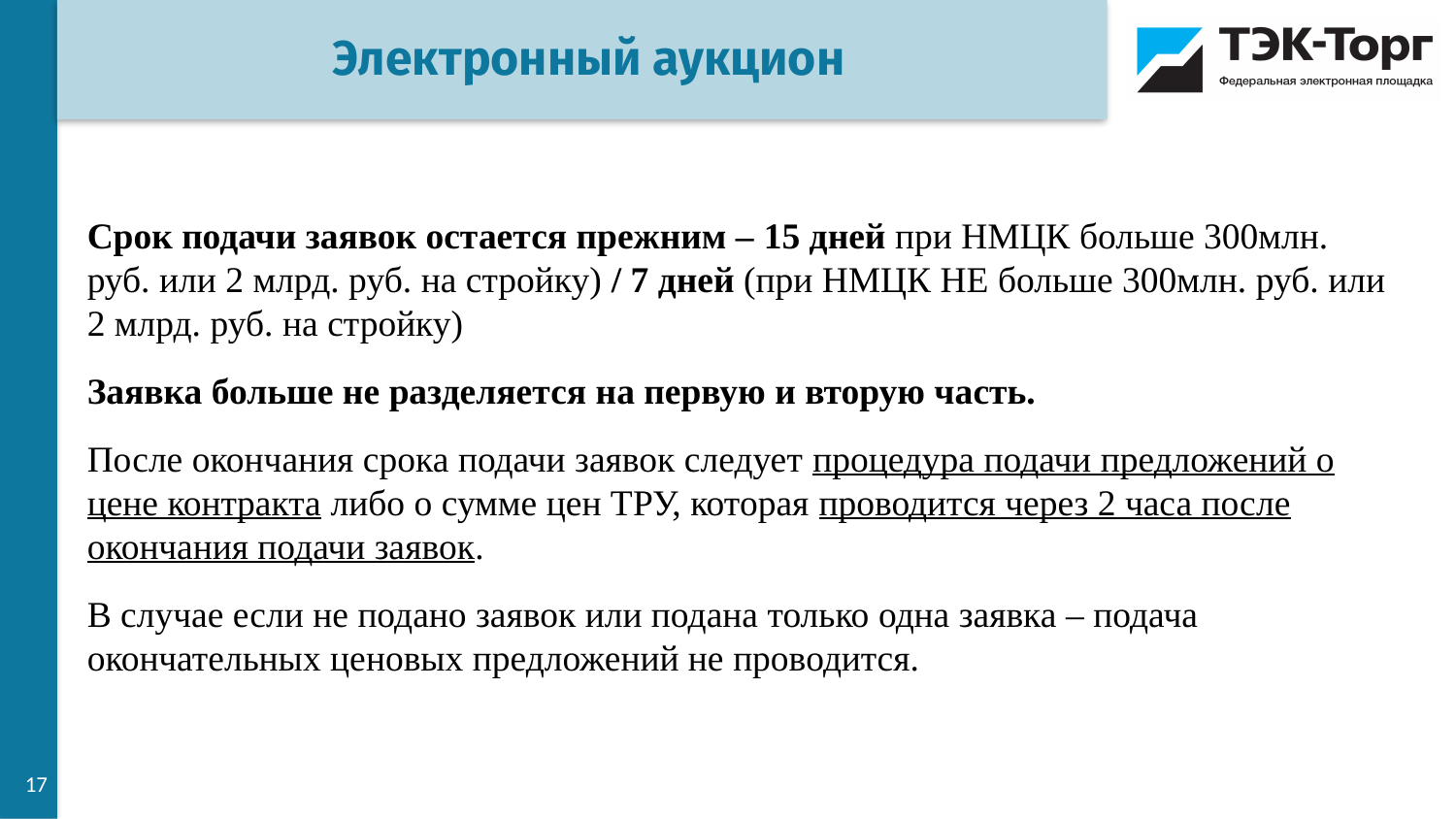

Электронный аукцион
Срок подачи заявок остается прежним – 15 дней при НМЦК больше 300млн. руб. или 2 млрд. руб. на стройку) / 7 дней (при НМЦК НЕ больше 300млн. руб. или 2 млрд. руб. на стройку)
Заявка больше не разделяется на первую и вторую часть.
После окончания срока подачи заявок следует процедура подачи предложений о цене контракта либо о сумме цен ТРУ, которая проводится через 2 часа после окончания подачи заявок.
В случае если не подано заявок или подана только одна заявка – подача окончательных ценовых предложений не проводится.
17